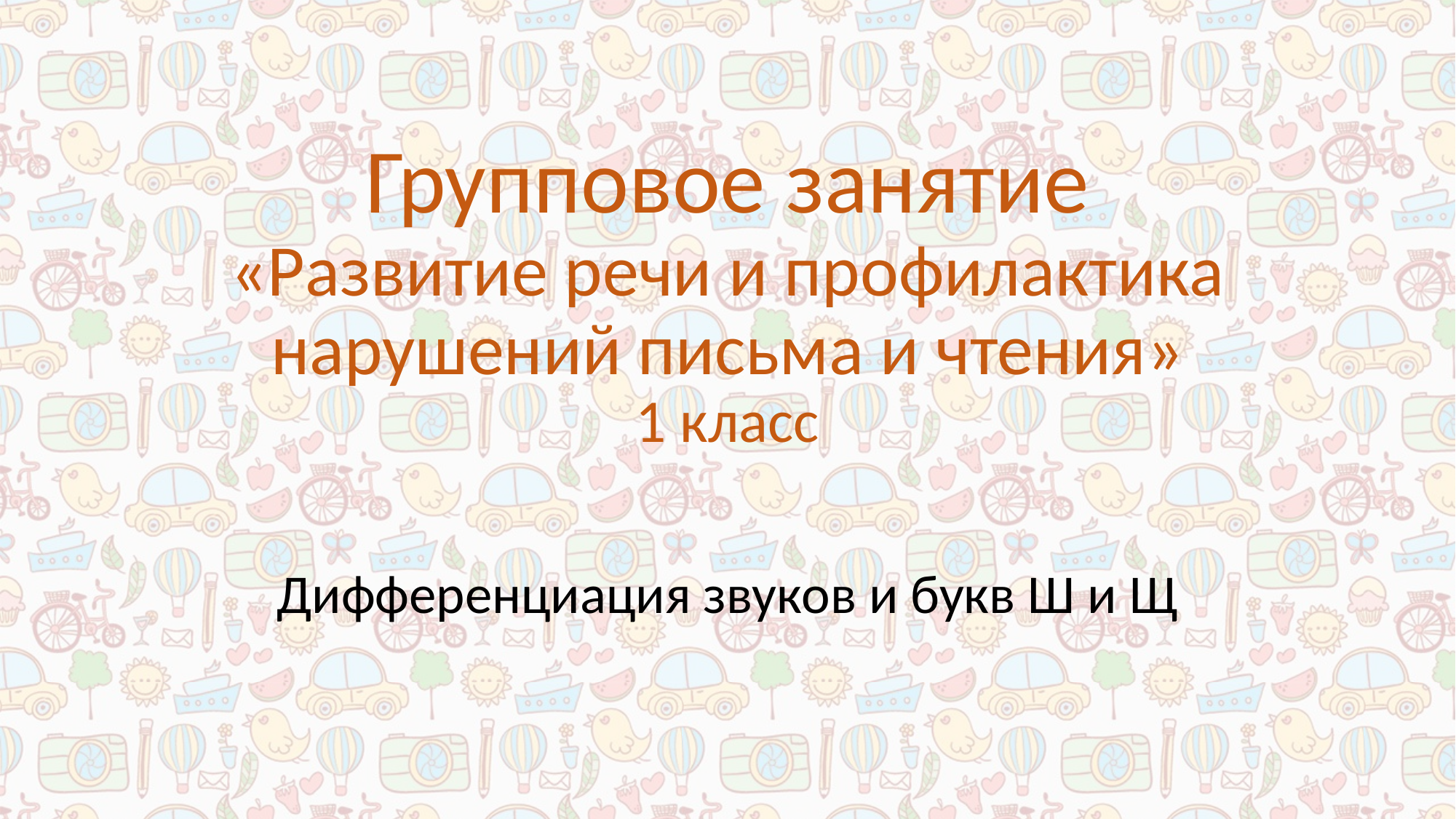

# Групповое занятие «Развитие речи и профилактика нарушений письма и чтения» 1 класс
Дифференциация звуков и букв Ш и Щ